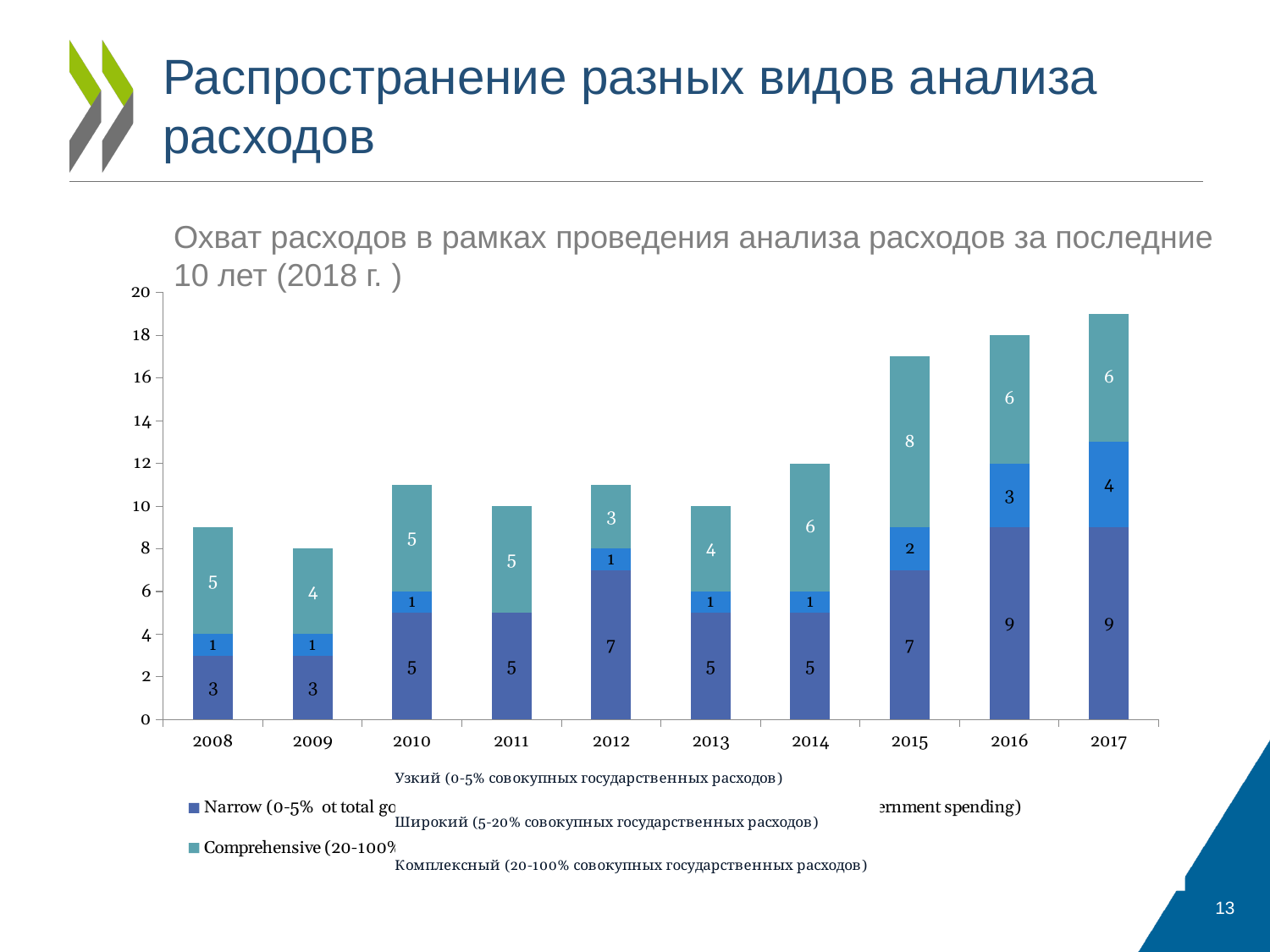

# Распространение разных видов анализа расходов
Охват расходов в рамках проведения анализа расходов за последние 10 лет (2018 г. )

### Chart

| Category | Narrow (0-5%  ot total government spending) | Broad (5-20% of total government spending) | Comprehensive (20-100% of total government spending) |
|---|---|---|---|
| 2008 | 3.0 | 1.0 | 5.0 |
| 2009 | 3.0 | 1.0 | 4.0 |
| 2010 | 5.0 | 1.0 | 5.0 |
| 2011 | 5.0 | 0.0 | 5.0 |
| 2012 | 7.0 | 1.0 | 3.0 |
| 2013 | 5.0 | 1.0 | 4.0 |
| 2014 | 5.0 | 1.0 | 6.0 |
| 2015 | 7.0 | 2.0 | 8.0 |
| 2016 | 9.0 | 3.0 | 6.0 |
| 2017 | 9.0 | 4.0 | 6.0 |
13